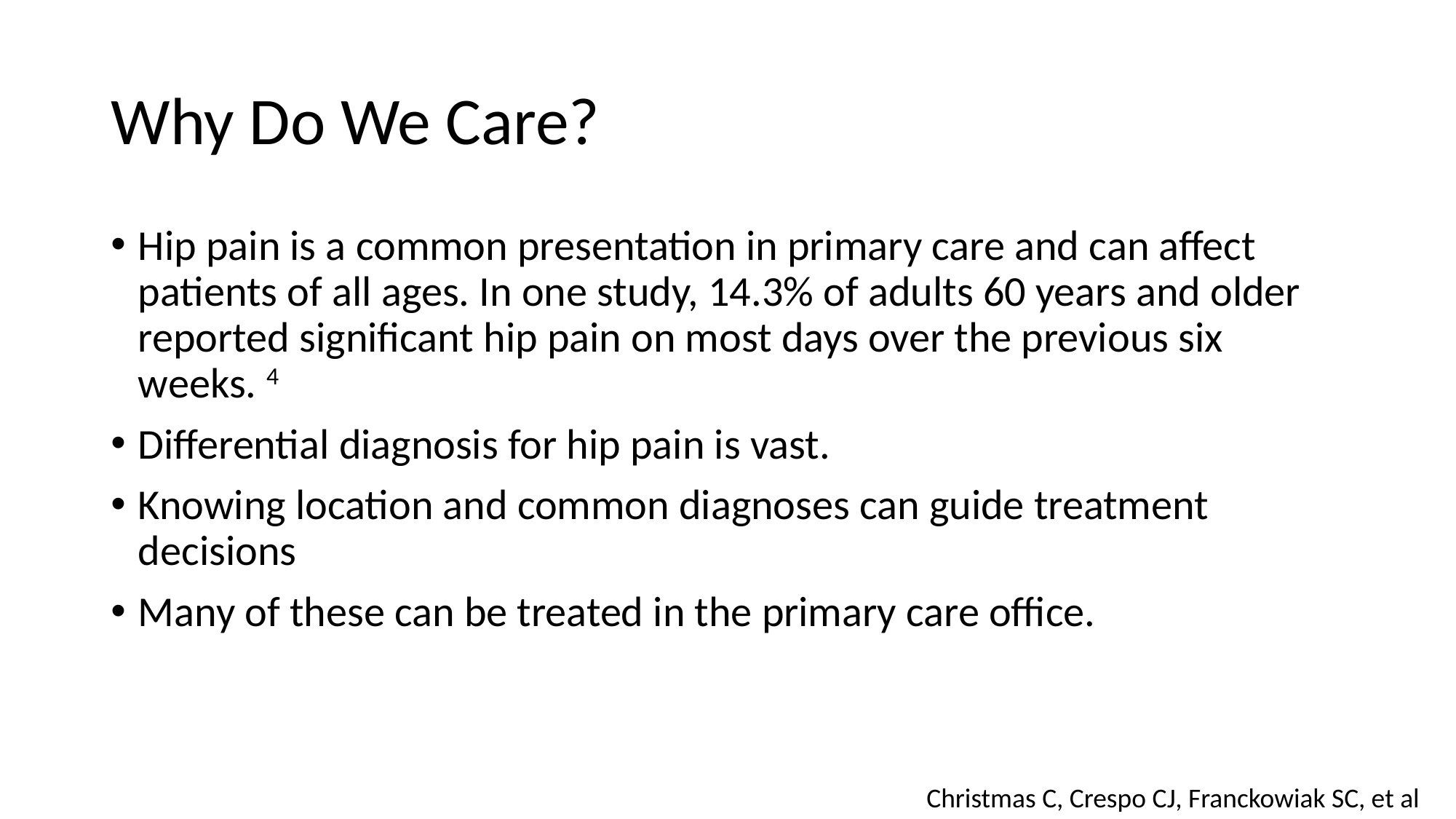

# Why Do We Care?
Hip pain is a common presentation in primary care and can affect patients of all ages. In one study, 14.3% of adults 60 years and older reported significant hip pain on most days over the previous six weeks. 4
Differential diagnosis for hip pain is vast.
Knowing location and common diagnoses can guide treatment decisions
Many of these can be treated in the primary care office.

Christmas C, Crespo CJ, Franckowiak SC, et al